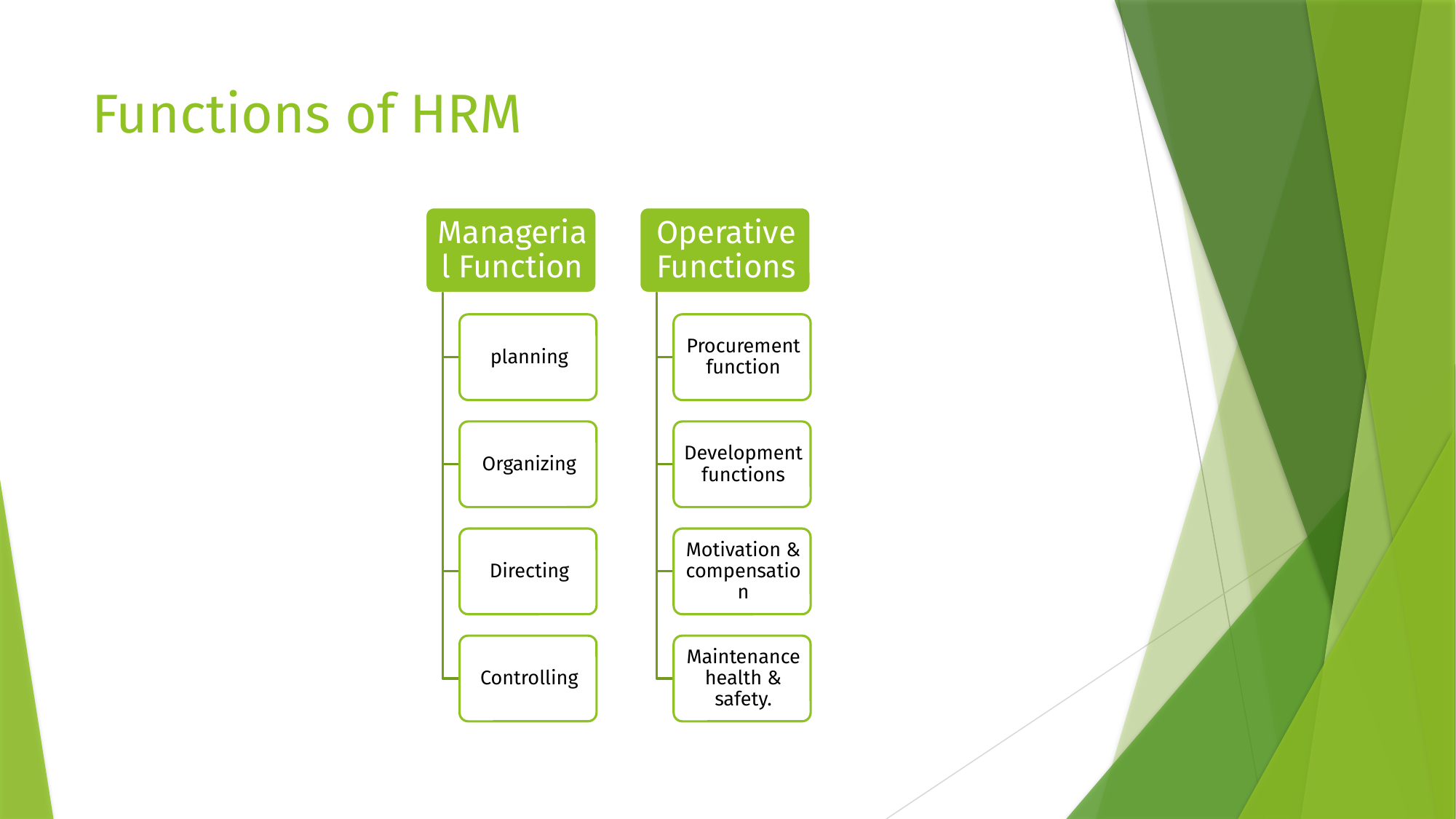

# Functions of HRM
Managerial Function
planning
Organizing
Directing
Controlling
Operative Functions
Procurement function
Development functions
Motivation & compensation
Maintenance health & safety.